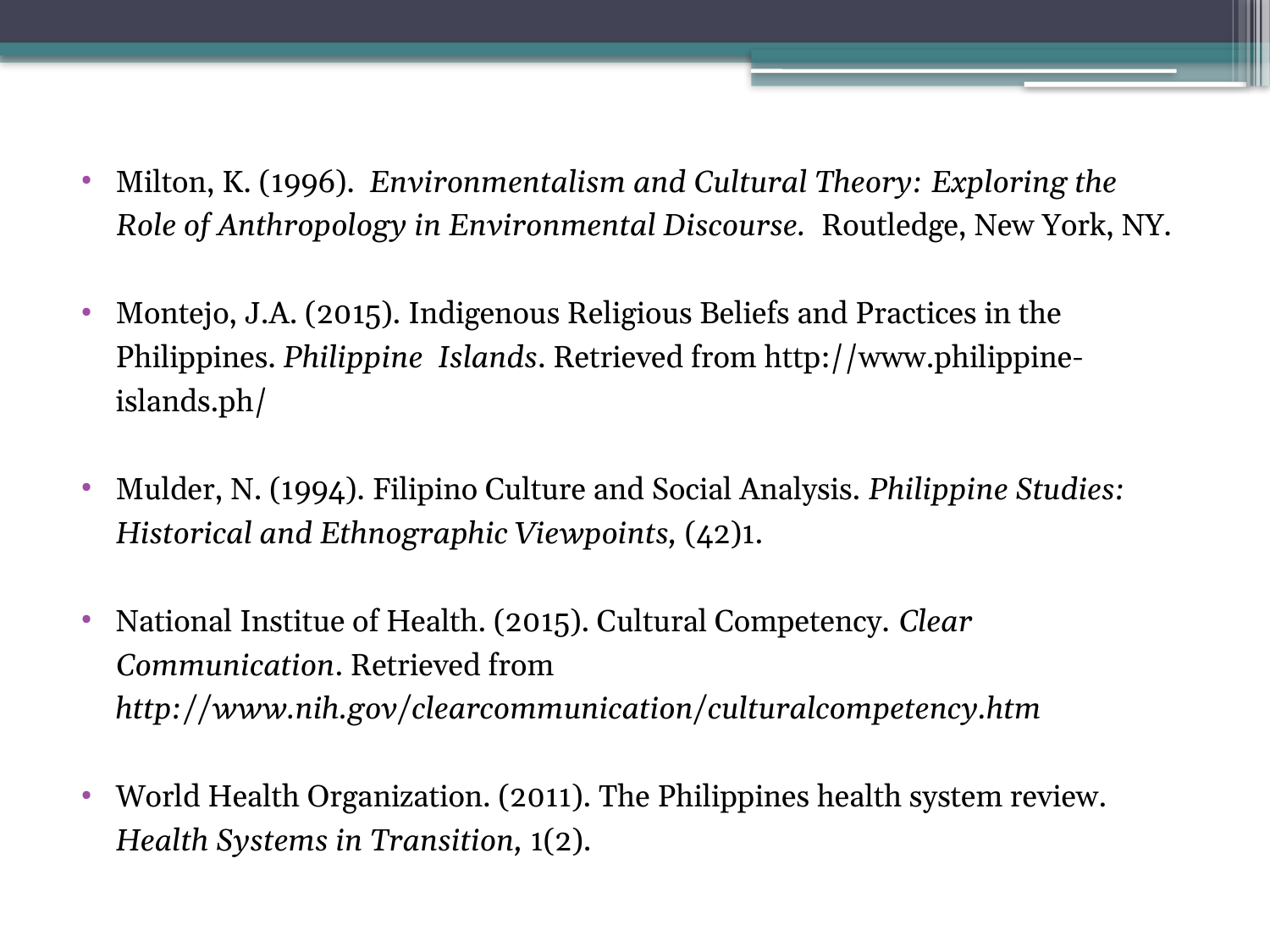

Milton, K. (1996).  Environmentalism and Cultural Theory: Exploring the Role of Anthropology in Environmental Discourse.  Routledge, New York, NY.

Montejo, J.A. (2015). Indigenous Religious Beliefs and Practices in the Philippines. Philippine  Islands. Retrieved from http://www.philippine- islands.ph/

Mulder, N. (1994). Filipino Culture and Social Analysis. Philippine Studies: Historical and Ethnographic Viewpoints, (42)1.

National Institue of Health. (2015). Cultural Competency. Clear Communication. Retrieved from http://www.nih.gov/clearcommunication/culturalcompetency.htm

World Health Organization. (2011). The Philippines health system review. Health Systems in Transition, 1(2).